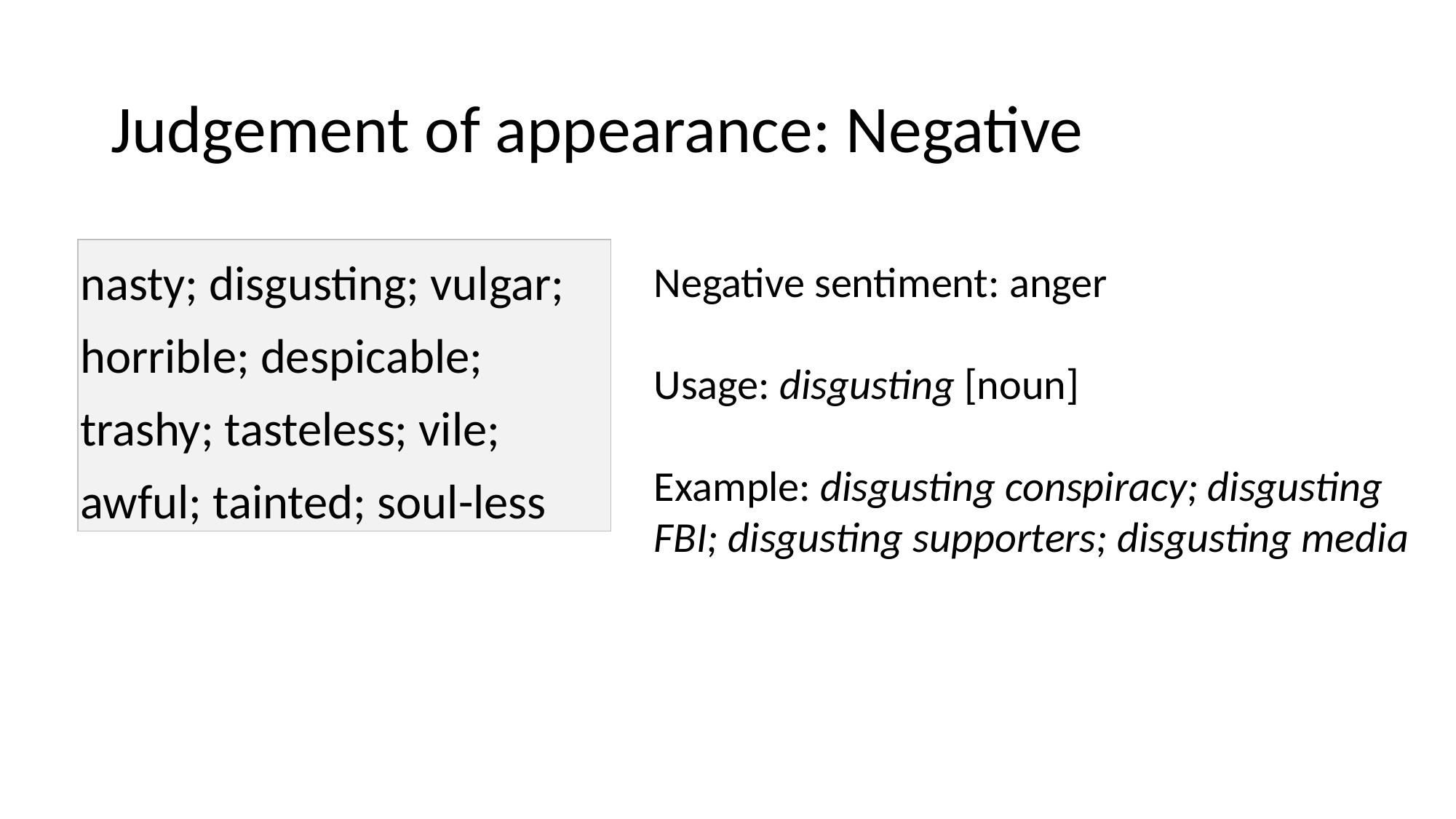

# Judgement of appearance: Negative
| nasty; disgusting; vulgar; horrible; despicable; trashy; tasteless; vile; awful; tainted; soul-less |
| --- |
Negative sentiment: anger

Usage: disgusting [noun]

Example: disgusting conspiracy; disgusting FBI; disgusting supporters; disgusting media